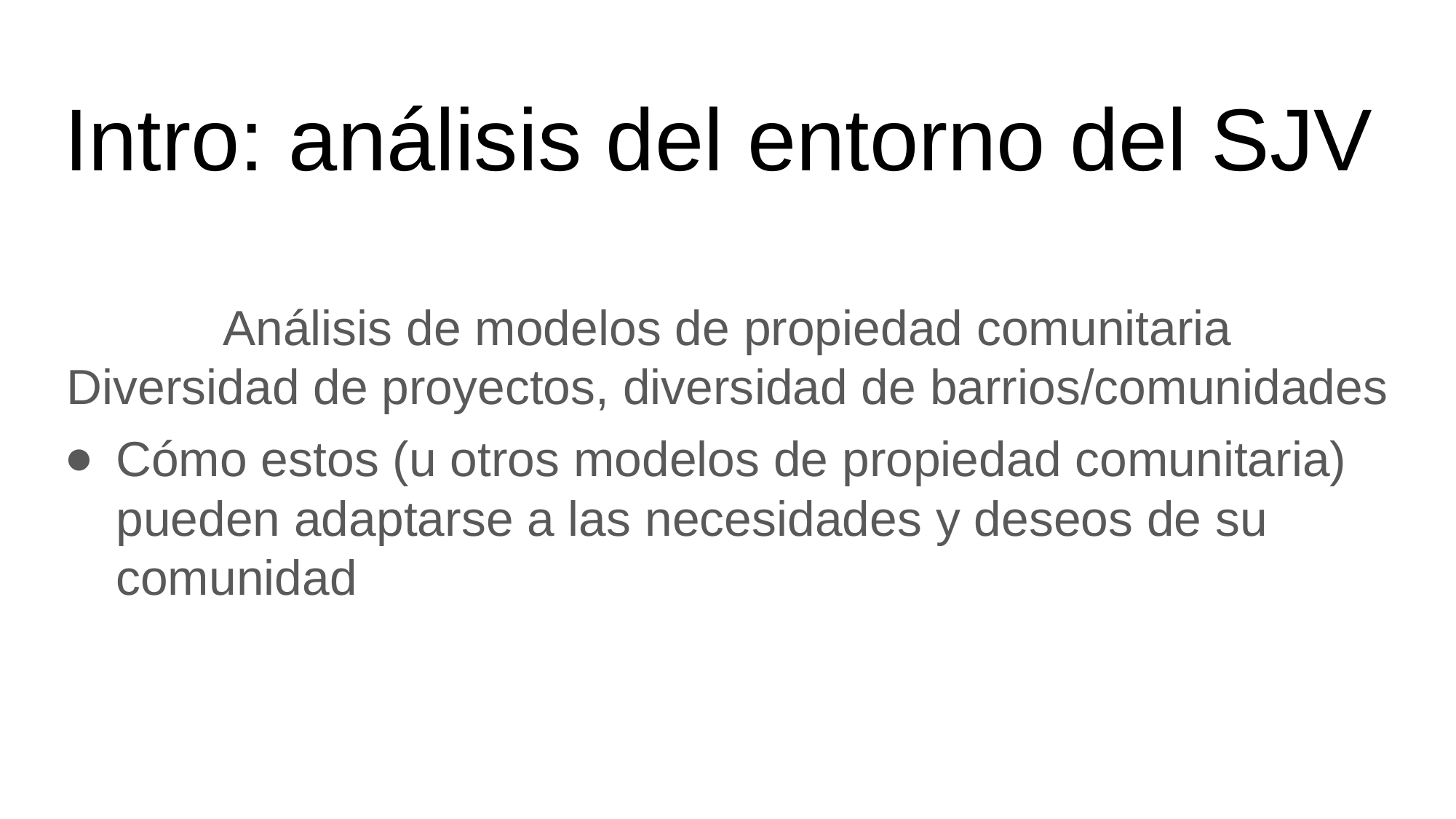

# Intro: análisis del entorno del SJV
Análisis de modelos de propiedad comunitaria
Diversidad de proyectos, diversidad de barrios/comunidades
Cómo estos (u otros modelos de propiedad comunitaria) pueden adaptarse a las necesidades y deseos de su comunidad